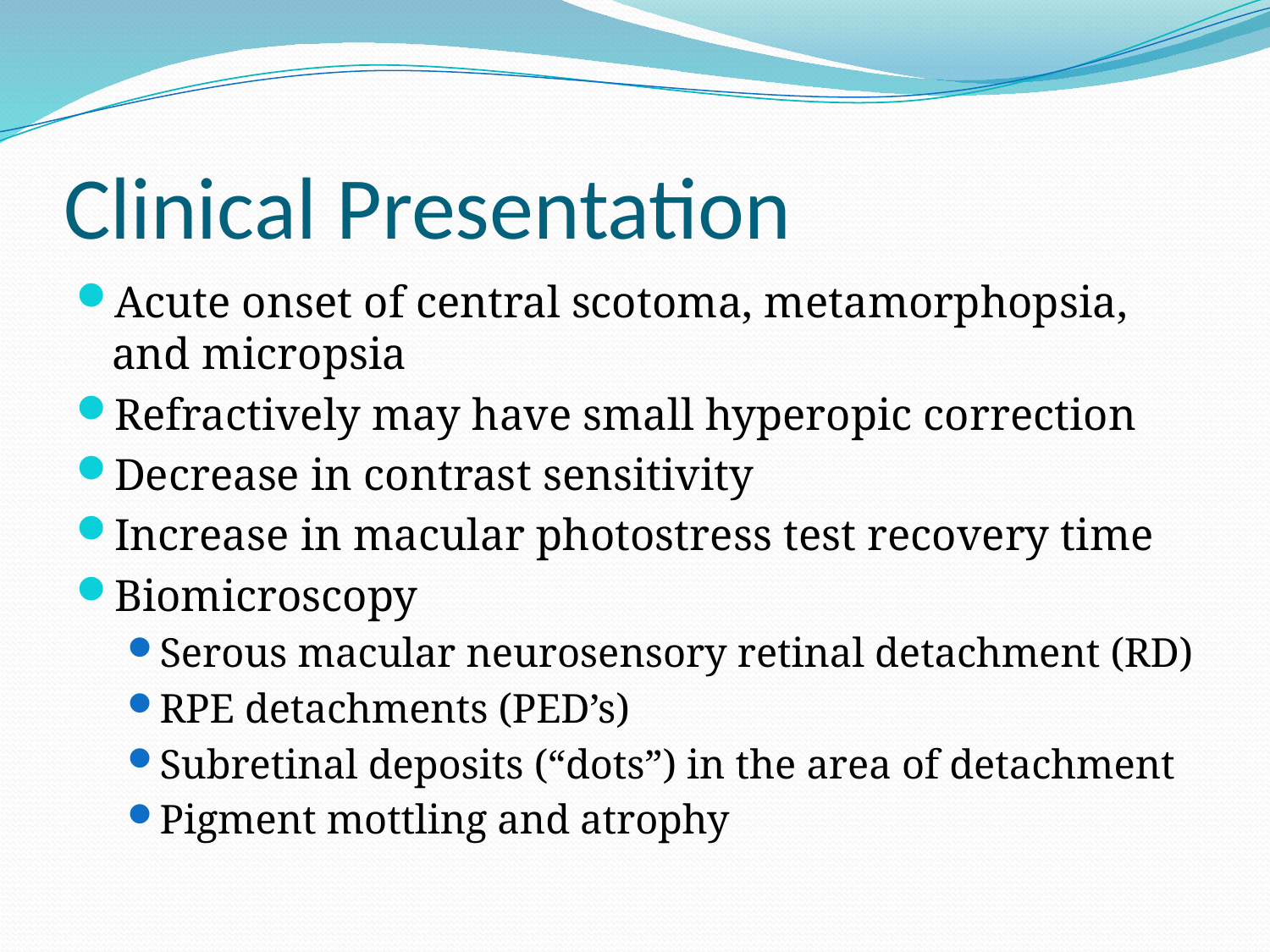

# Clinical Presentation
Acute onset of central scotoma, metamorphopsia, and micropsia
Refractively may have small hyperopic correction
Decrease in contrast sensitivity
Increase in macular photostress test recovery time
Biomicroscopy
Serous macular neurosensory retinal detachment (RD)
RPE detachments (PED’s)
Subretinal deposits (“dots”) in the area of detachment
Pigment mottling and atrophy